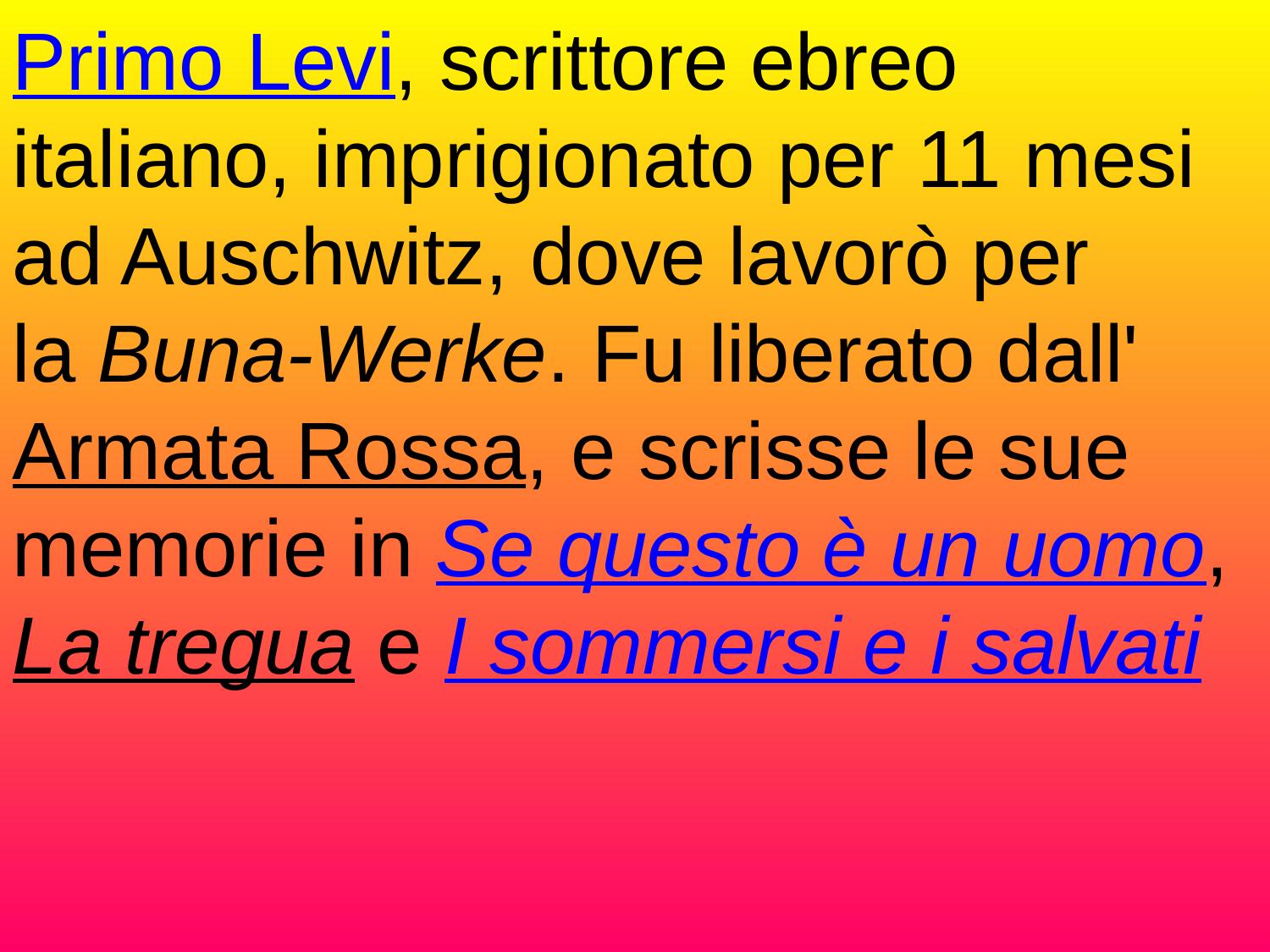

Primo Levi, scrittore ebreo italiano, imprigionato per 11 mesi ad Auschwitz, dove lavorò per la Buna-Werke. Fu liberato dall'Armata Rossa, e scrisse le sue memorie in Se questo è un uomo, La tregua e I sommersi e i salvati